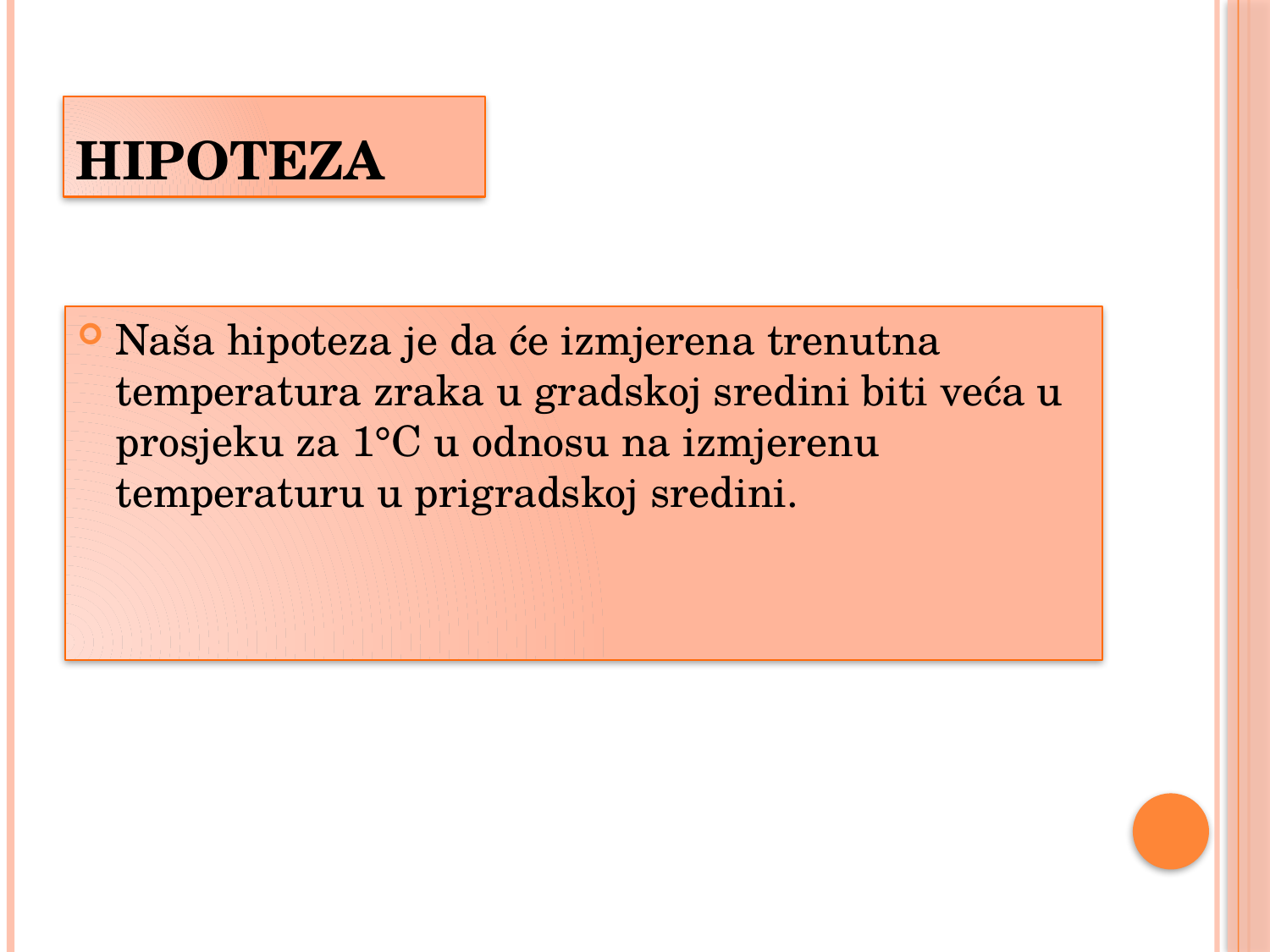

# Hipoteza
Naša hipoteza je da će izmjerena trenutna temperatura zraka u gradskoj sredini biti veća u prosjeku za 1°C u odnosu na izmjerenu temperaturu u prigradskoj sredini.